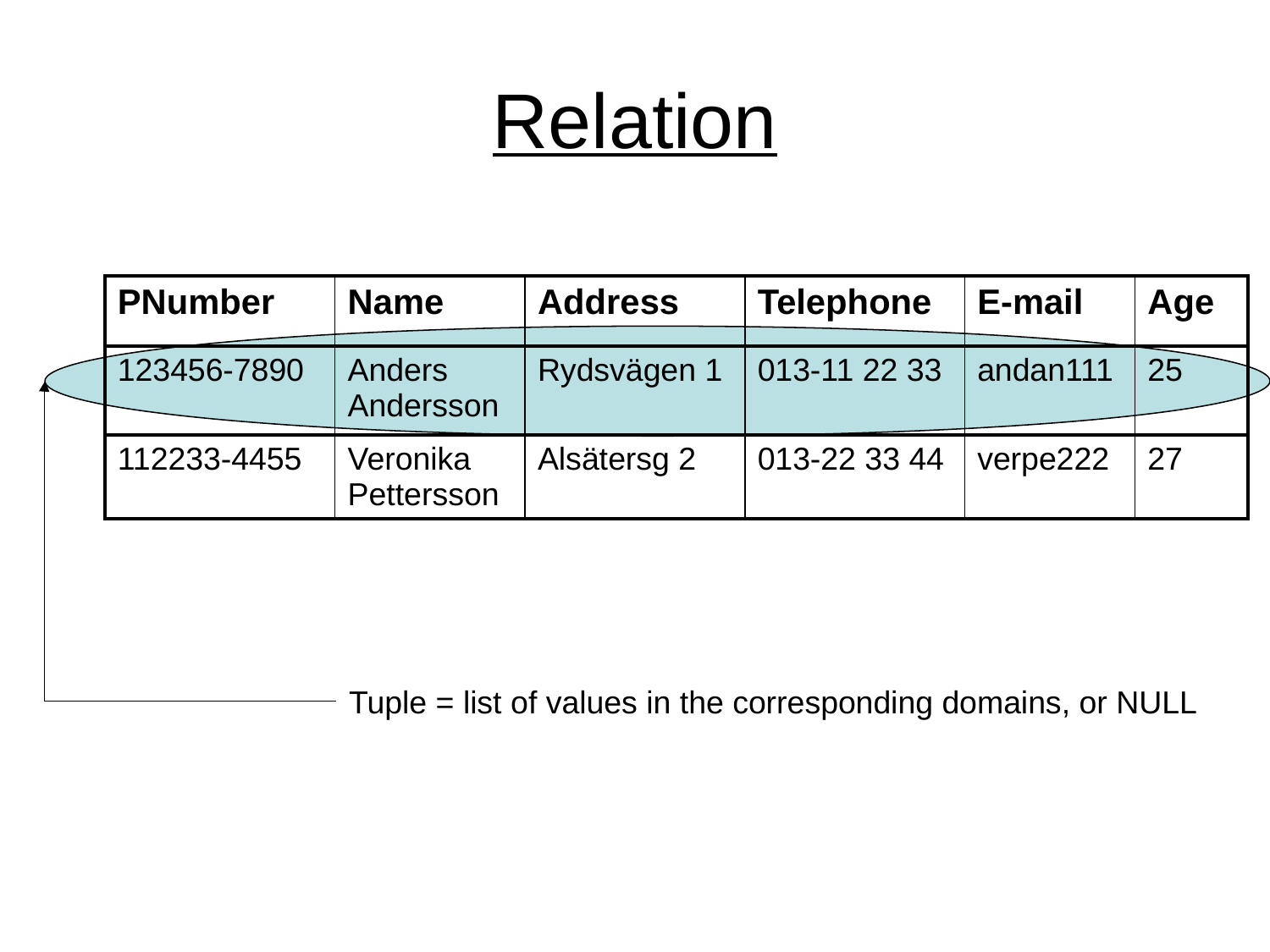

# Relation
| PNumber | Name | Address | Telephone | E-mail | Age |
| --- | --- | --- | --- | --- | --- |
| 123456-7890 | Anders Andersson | Rydsvägen 1 | 013-11 22 33 | andan111 | 25 |
| 112233-4455 | Veronika Pettersson | Alsätersg 2 | 013-22 33 44 | verpe222 | 27 |

Tuple = list of values in the corresponding domains, or NULL